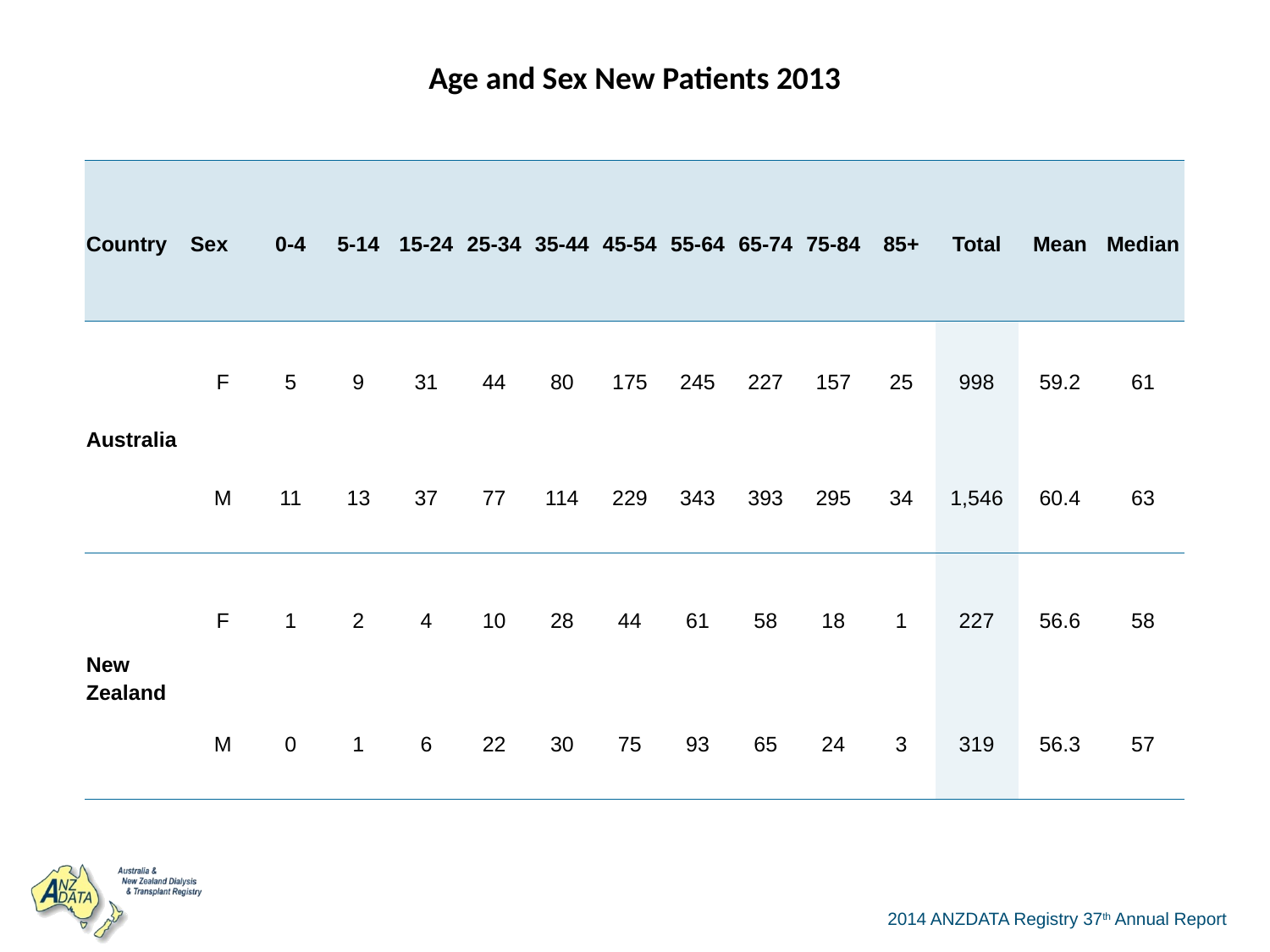

| Age and Sex New Patients 2013 |  |  |  |  |  |  |  |  |  |  |  |  |  |  |
| --- | --- | --- | --- | --- | --- | --- | --- | --- | --- | --- | --- | --- | --- | --- |
| Country | Sex | 0-4 | 5-14 | 15-24 | 25-34 | 35-44 | 45-54 | 55-64 | 65-74 | 75-84 | 85+ | Total | Mean | Median |
| Australia | F | 5 | 9 | 31 | 44 | 80 | 175 | 245 | 227 | 157 | 25 | 998 | 59.2 | 61 |
|  | M | 11 | 13 | 37 | 77 | 114 | 229 | 343 | 393 | 295 | 34 | 1,546 | 60.4 | 63 |
| New Zealand | F | 1 | 2 | 4 | 10 | 28 | 44 | 61 | 58 | 18 | 1 | 227 | 56.6 | 58 |
|  | M | 0 | 1 | 6 | 22 | 30 | 75 | 93 | 65 | 24 | 3 | 319 | 56.3 | 57 |